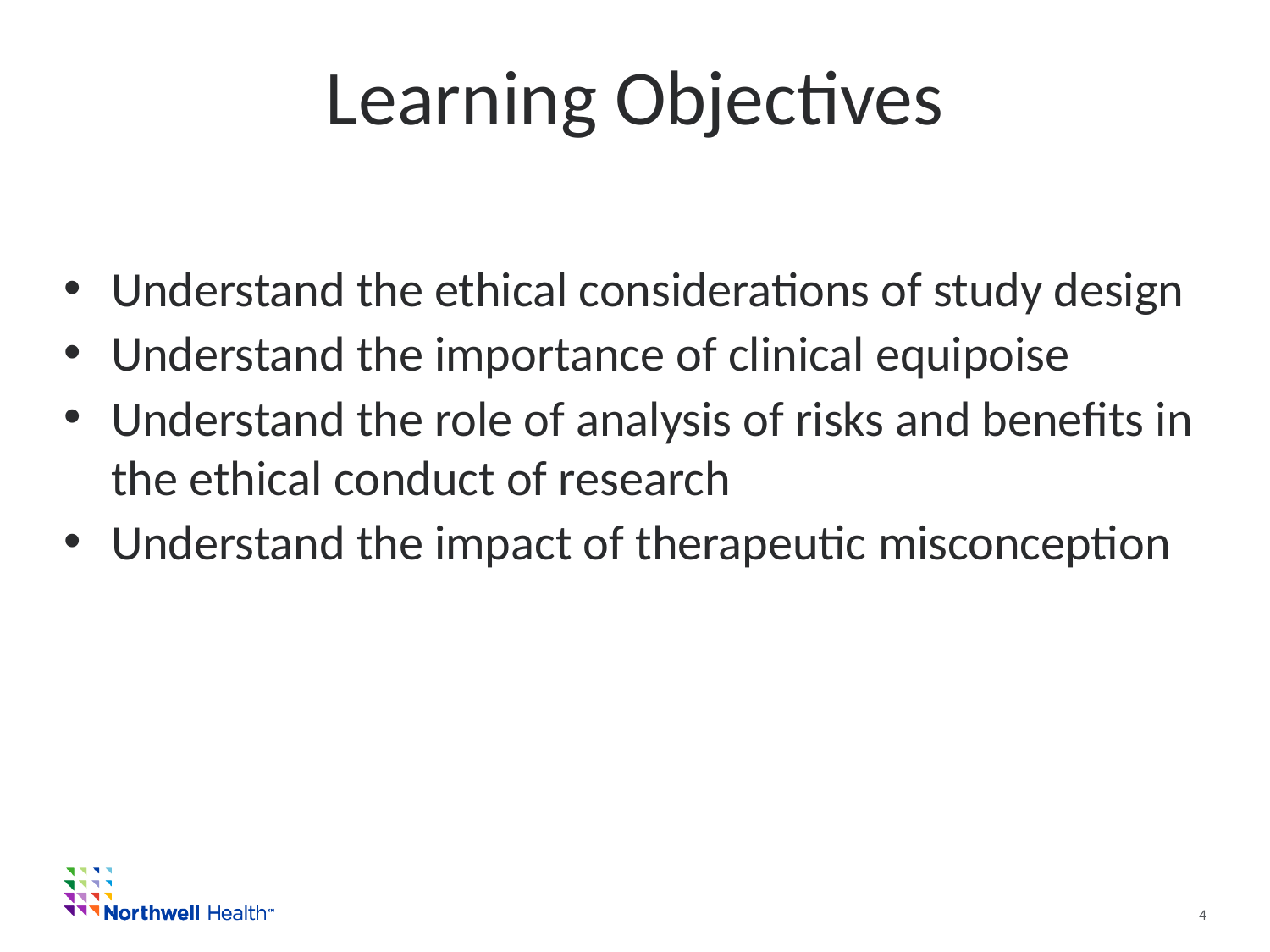

# Learning Objectives

Understand the ethical considerations of study design
Understand the importance of clinical equipoise
Understand the role of analysis of risks and benefits in the ethical conduct of research
Understand the impact of therapeutic misconception

4